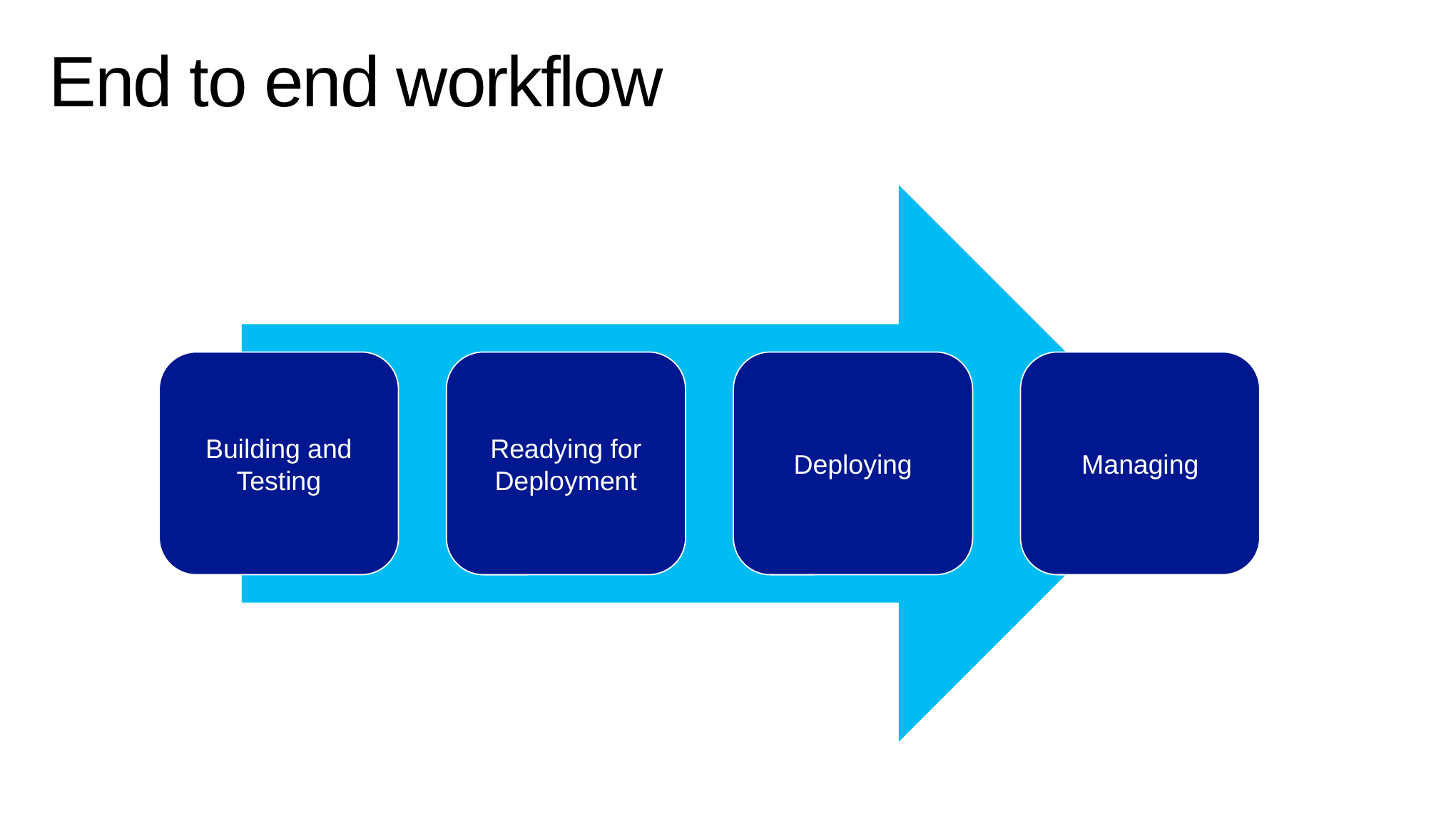

# End to end workflow
Building and Testing
Readying for Deployment
Deploying
Managing